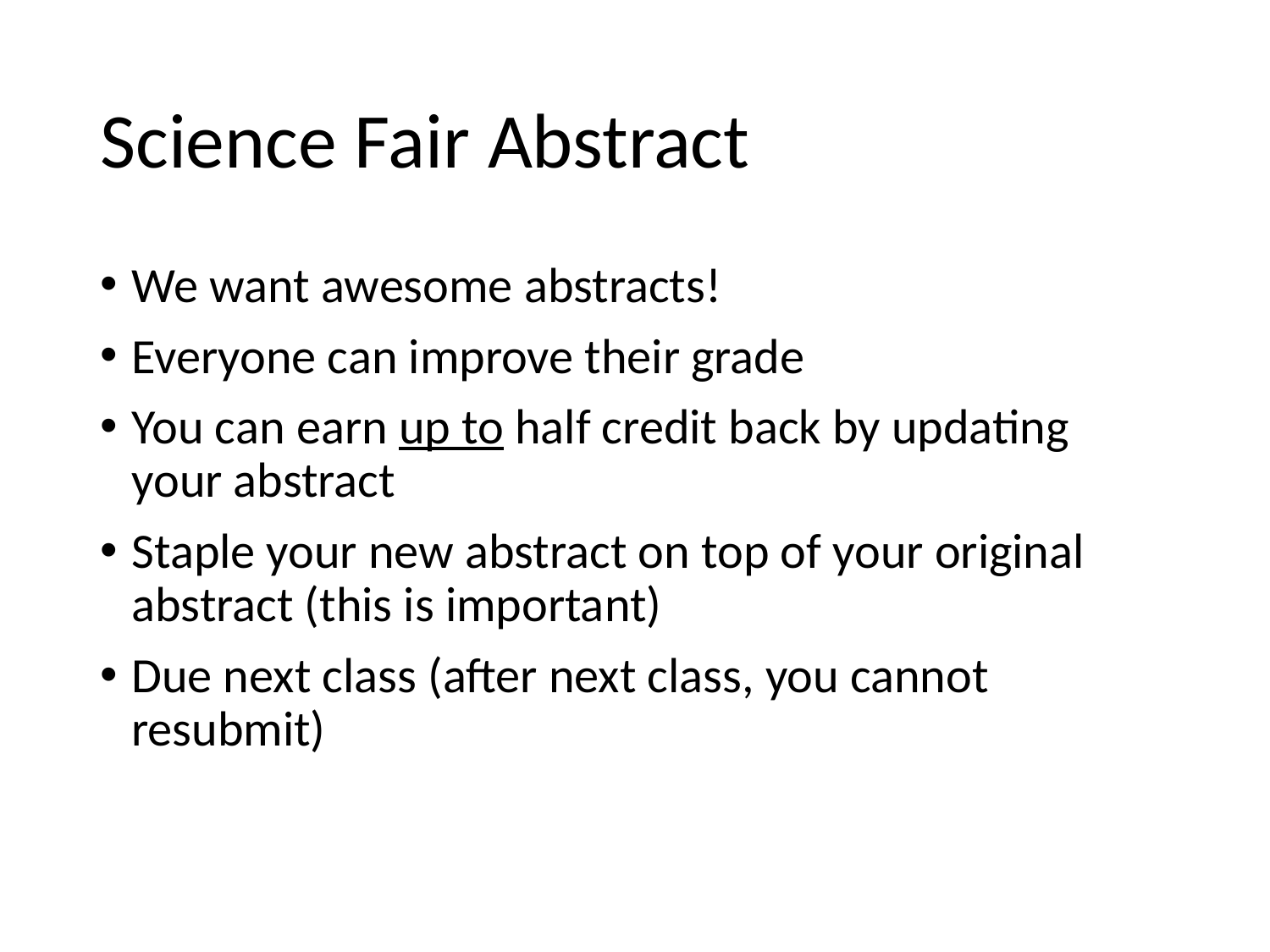

# Science Fair Abstract
We want awesome abstracts!
Everyone can improve their grade
You can earn up to half credit back by updating your abstract
Staple your new abstract on top of your original abstract (this is important)
Due next class (after next class, you cannot resubmit)